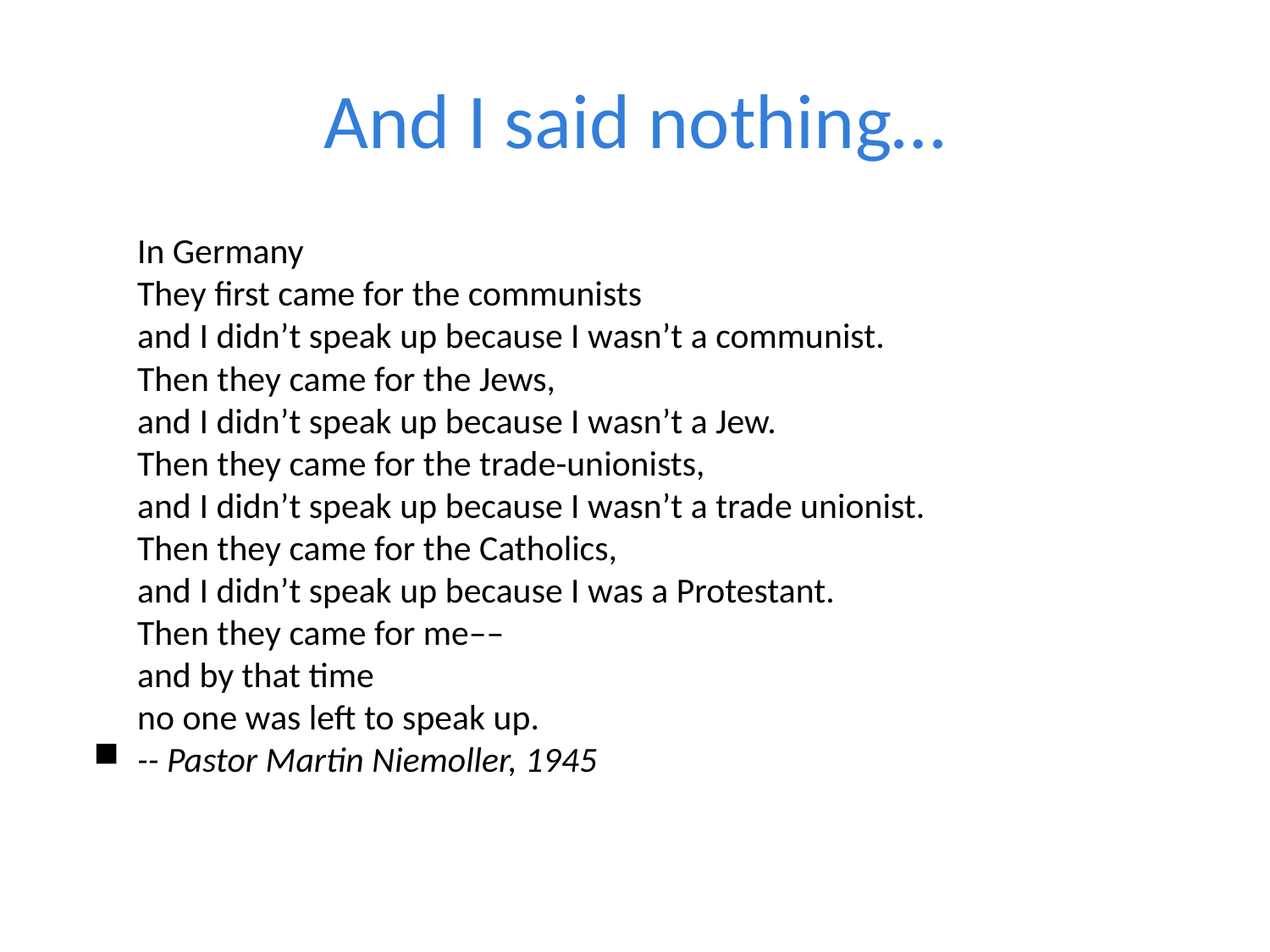

# And I said nothing…
	In Germany
They first came for the communists
and I didn’t speak up because I wasn’t a communist.
Then they came for the Jews,
and I didn’t speak up because I wasn’t a Jew.
Then they came for the trade-unionists,
and I didn’t speak up because I wasn’t a trade unionist.
Then they came for the Catholics,
and I didn’t speak up because I was a Protestant.
Then they came for me––
and by that time
no one was left to speak up.
-- Pastor Martin Niemoller, 1945